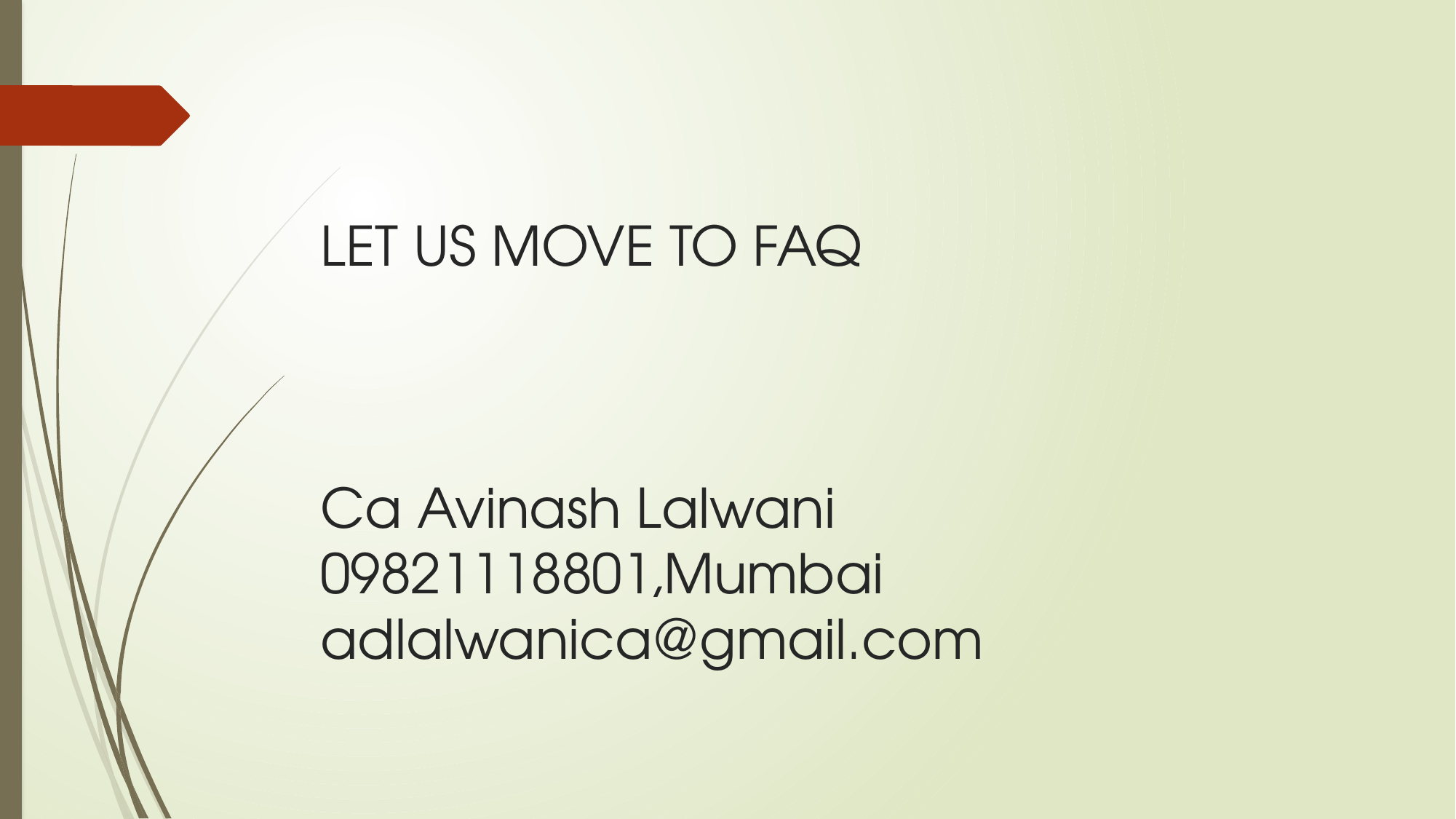

# LET US MOVE TO FAQ Ca Avinash Lalwani 09821118801,Mumbai adlalwanica@gmail.com